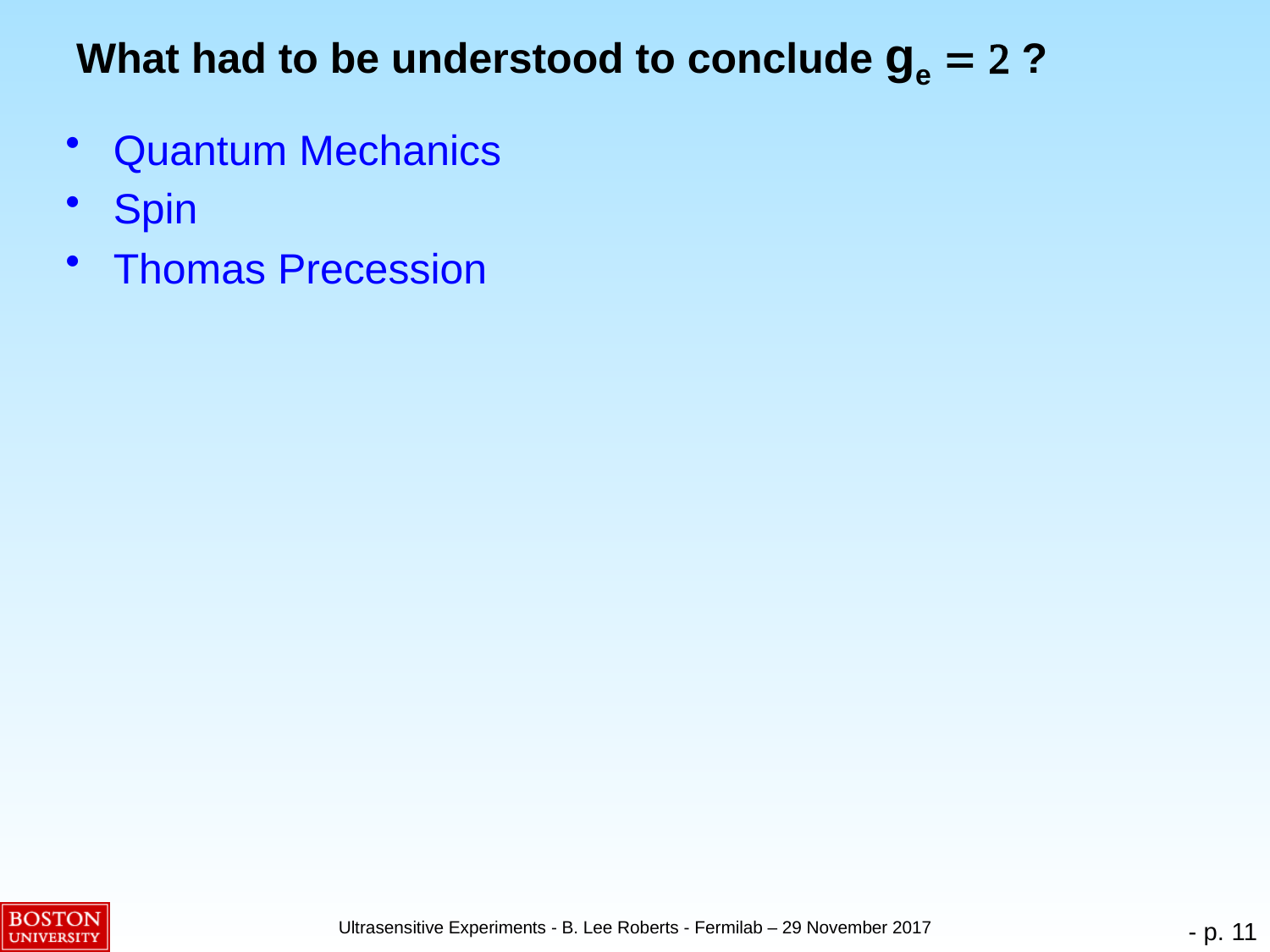

# What had to be understood to conclude ge = 2 ?
Quantum Mechanics
Spin
Thomas Precession
Ultrasensitive Experiments - B. Lee Roberts - Fermilab – 29 November 2017
- p. 11